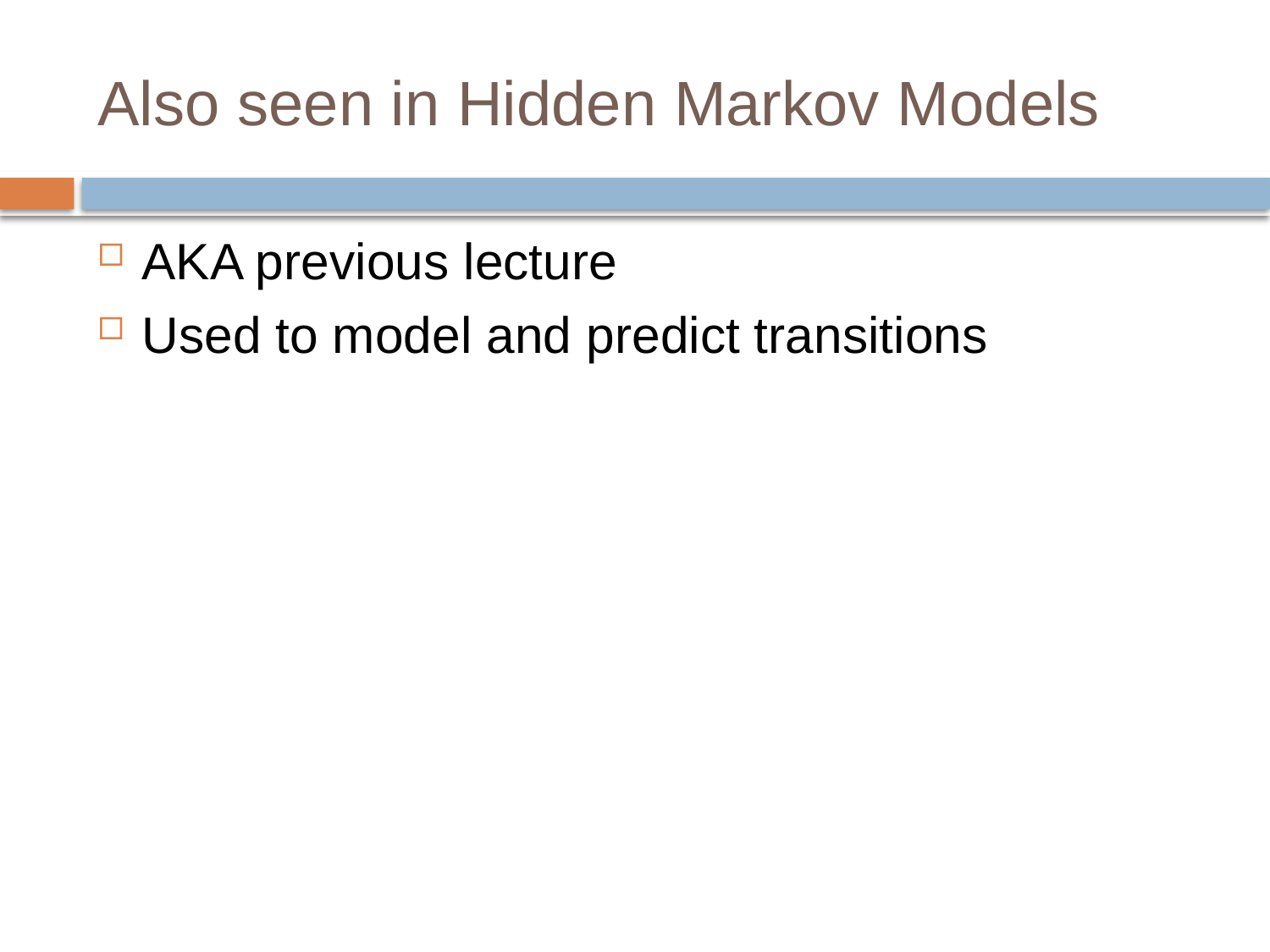

# Also seen in Hidden Markov Models
AKA previous lecture
Used to model and predict transitions